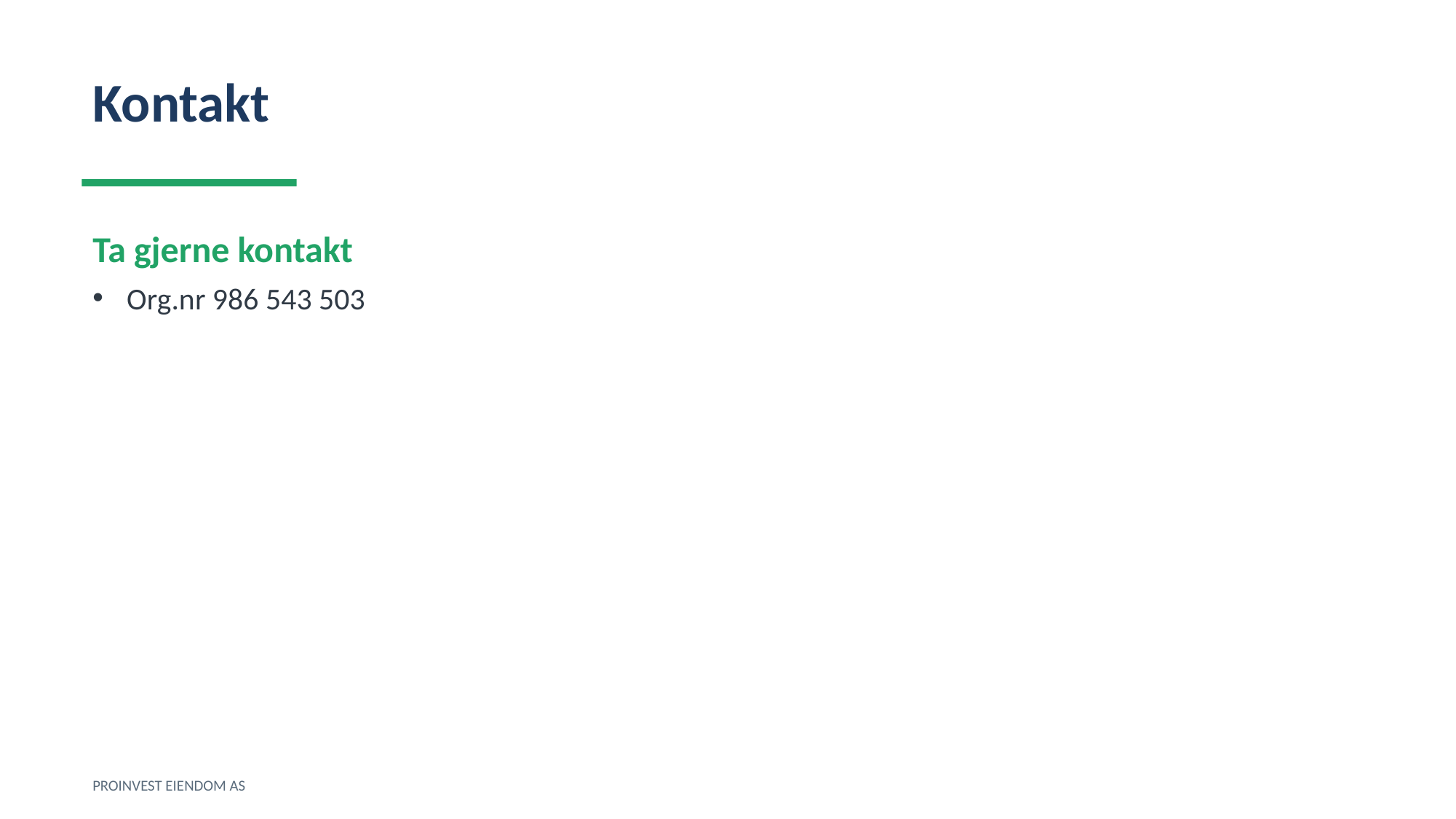

Kontakt

Ta gjerne kontakt
Org.nr 986 543 503
PROINVEST EIENDOM AS